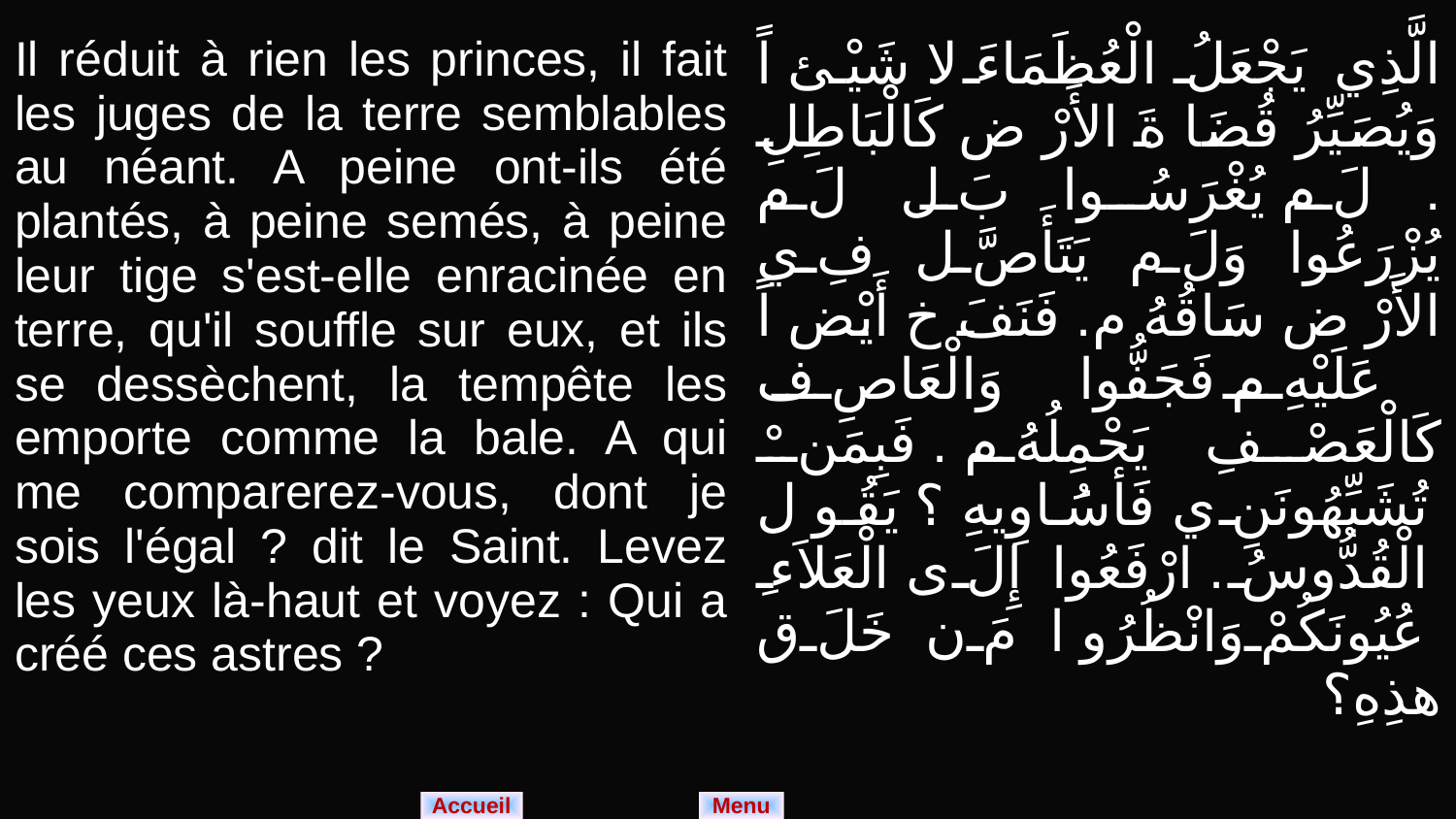

| Il réduit à rien les princes, il fait les juges de la terre semblables au néant. A peine ont-ils été plantés, à peine semés, à peine leur tige s'est-elle enracinée en terre, qu'il souffle sur eux, et ils se dessèchent, la tempête les emporte comme la bale. A qui me comparerez-vous, dont je sois l'égal ? dit le Saint. Levez les yeux là-haut et voyez : Qui a créé ces astres ? | الَّذِي يَجْعَلُ الْعُظَمَاءَ لا شَيْئ اً وَيُصَيِّرُ قُضَا ةَ الأَرْ ض كَالْبَاطِلِ . لَ م يُغْرَسُوا بَ ل لَ م يُزْرَعُوا وَلَ م يَتَأَصَّ ل فِ ي الأَرْ ض سَاقُهُ م. فَنَفَ خ أَيْض اً عَلَيْهِ م فَجَفُّوا وَالْعَاصِ ف كَالْعَصْفِ يَحْمِلُهُ م . فَبِمَنْ تُشَبِّهُونَنِ ي فَأسَُاوِيهِ ؟ يَقُو ل الْقُدُّوسُ . ارْفَعُوا إِلَ ى الْعَلاَءِ عُيُونَكُمْ وَانْظُرُو ا مَ ن خَلَ ق هذِهِ؟ |
| --- | --- |
Menu